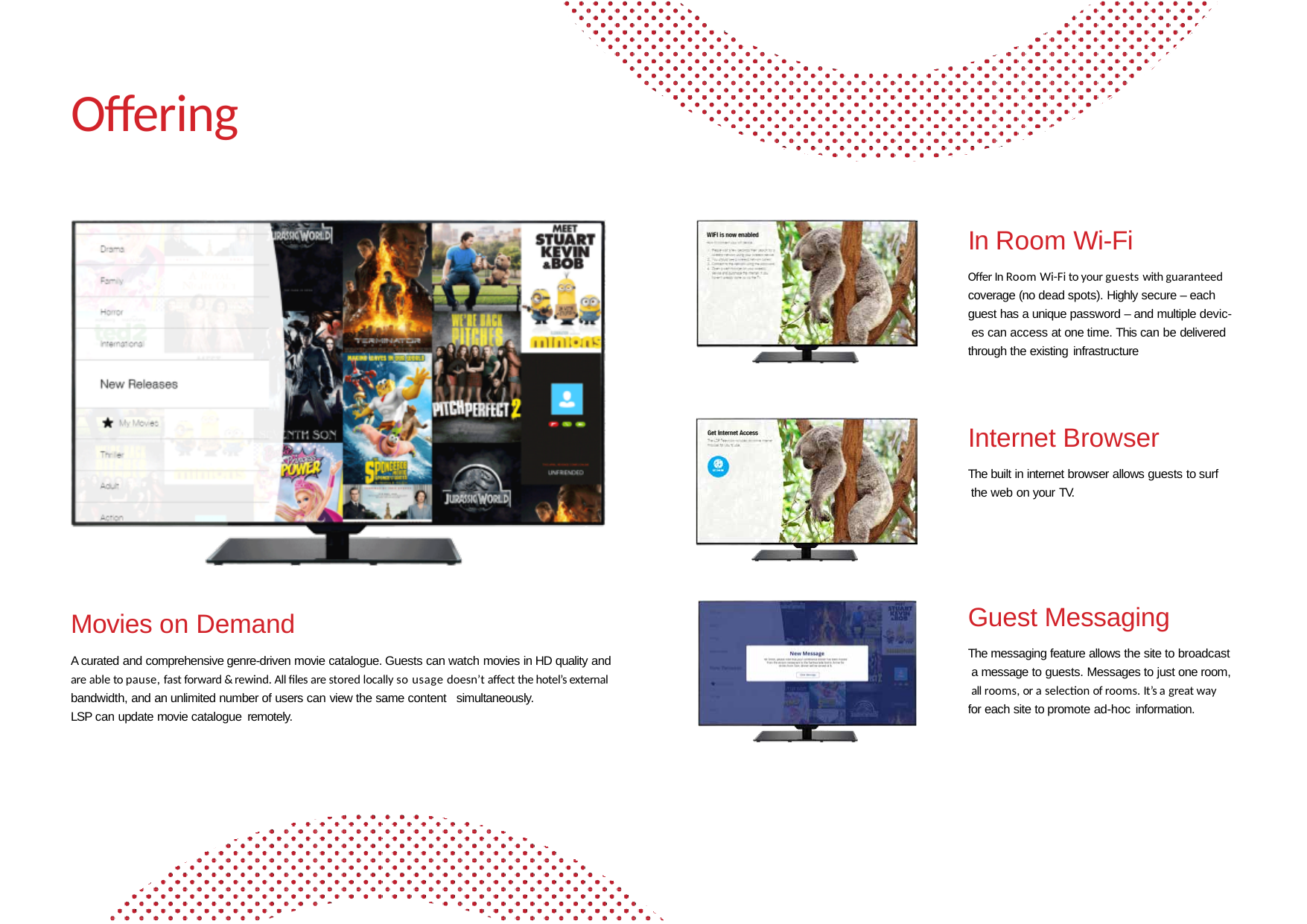

# Offering

In Room Wi-Fi
Offer In Room Wi-Fi to your guests with guaranteed  coverage (no dead spots). Highly secure – each  guest has a unique password – and multiple devic-  es can access at one time. This can be delivered  through the existing infrastructure

Internet Browser
The built in internet browser allows guests to surf  the web on your TV.
Guest Messaging
The messaging feature allows the site to broadcast  a message to guests. Messages to just one room,  all rooms, or a selection of rooms. It’s a great way  for each site to promote ad-hoc information.

Movies on Demand
A curated and comprehensive genre-driven movie catalogue. Guests can watch movies in HD quality and  are able to pause, fast forward & rewind. All files are stored locally so usage doesn’t affect the hotel’s external  bandwidth, and an unlimited number of users can view the same content   simultaneously.
LSP can update movie catalogue remotely.